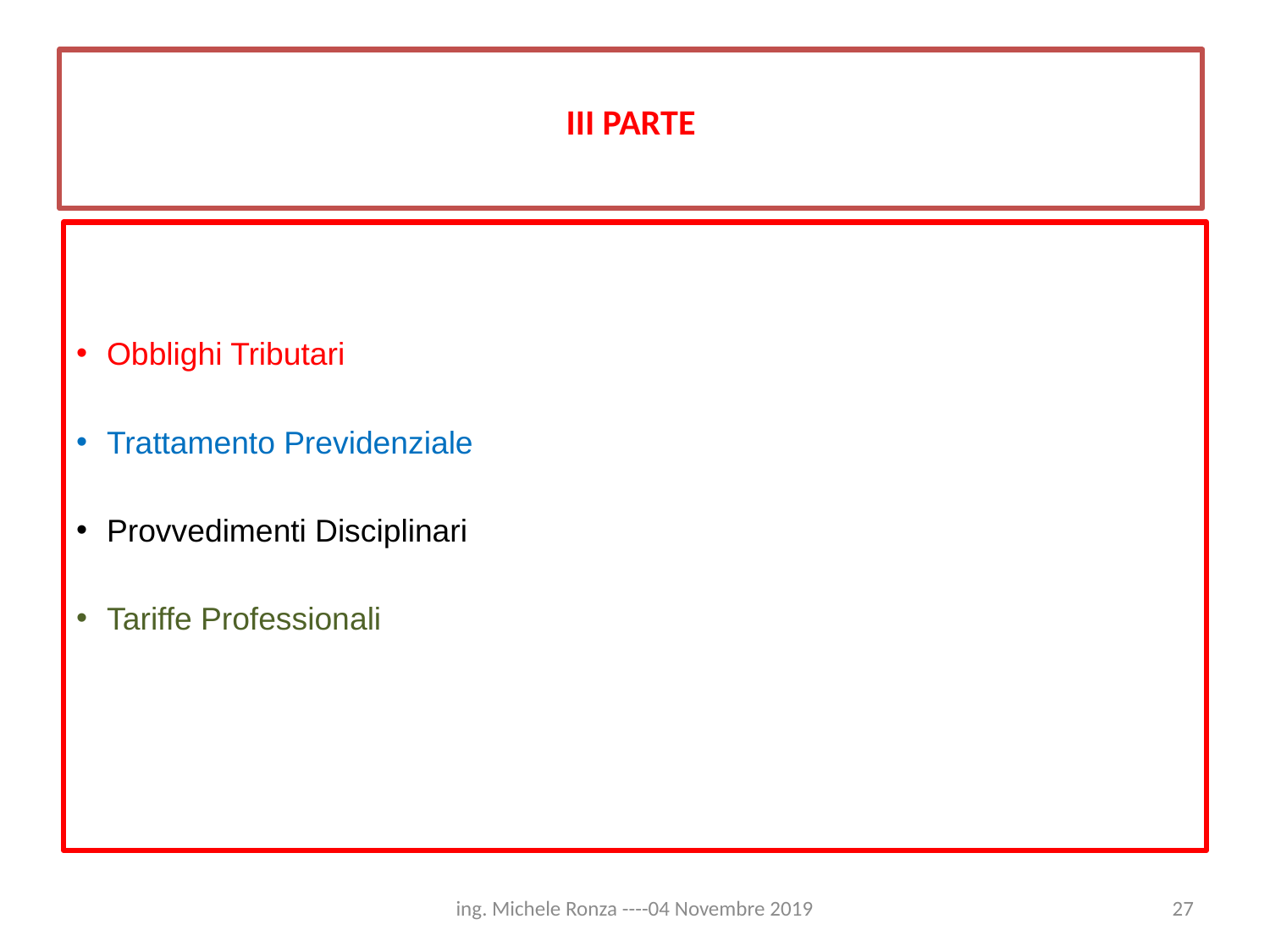

# III PARTE

Obblighi Tributari

Trattamento Previdenziale

Provvedimenti Disciplinari

Tariffe Professionali

ing. Michele Ronza ----04 Novembre 2019
27